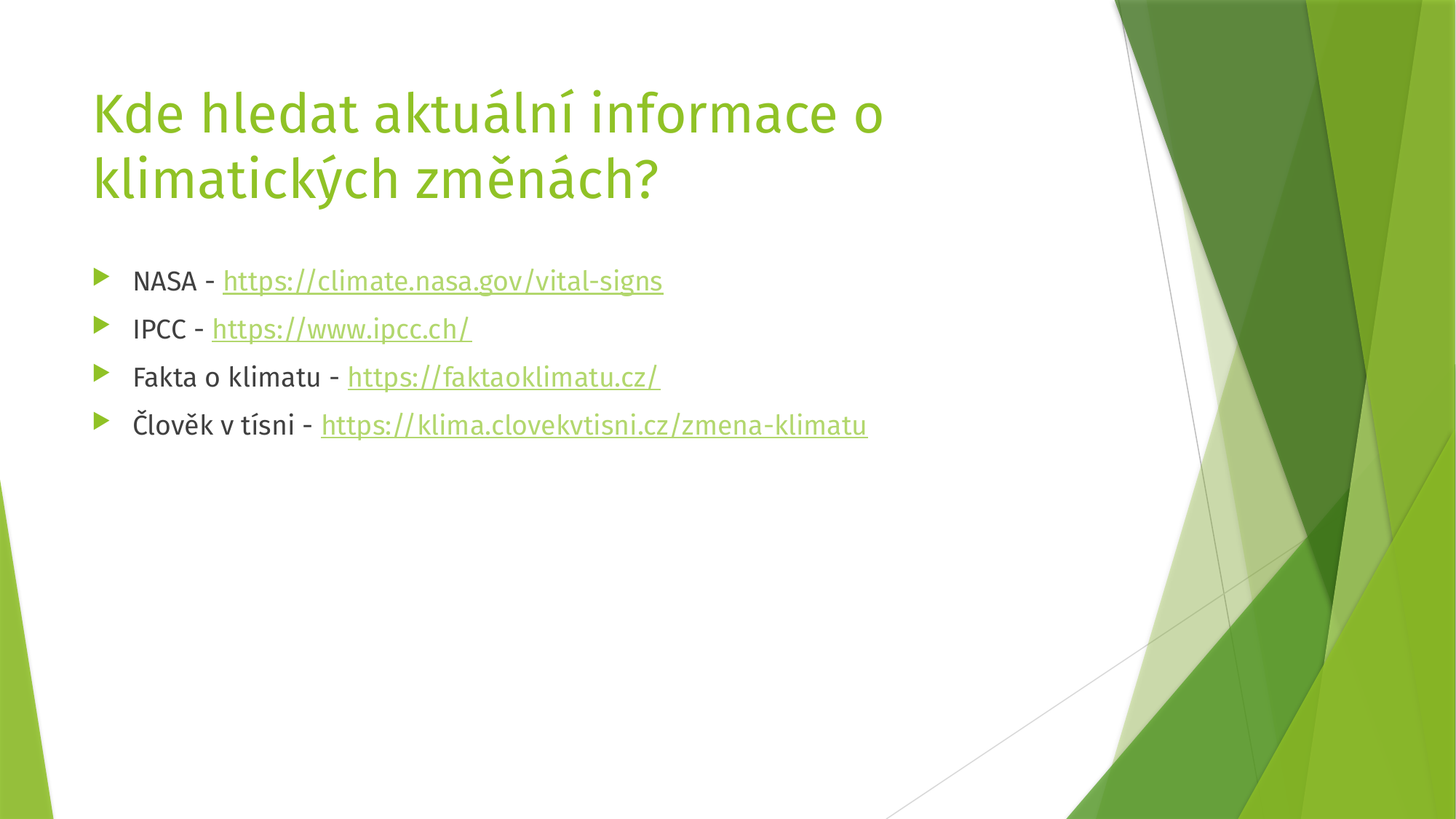

# Kde hledat aktuální informace o klimatických změnách?
NASA - https://climate.nasa.gov/vital-signs
IPCC - https://www.ipcc.ch/
Fakta o klimatu - https://faktaoklimatu.cz/
Člověk v tísni - https://klima.clovekvtisni.cz/zmena-klimatu